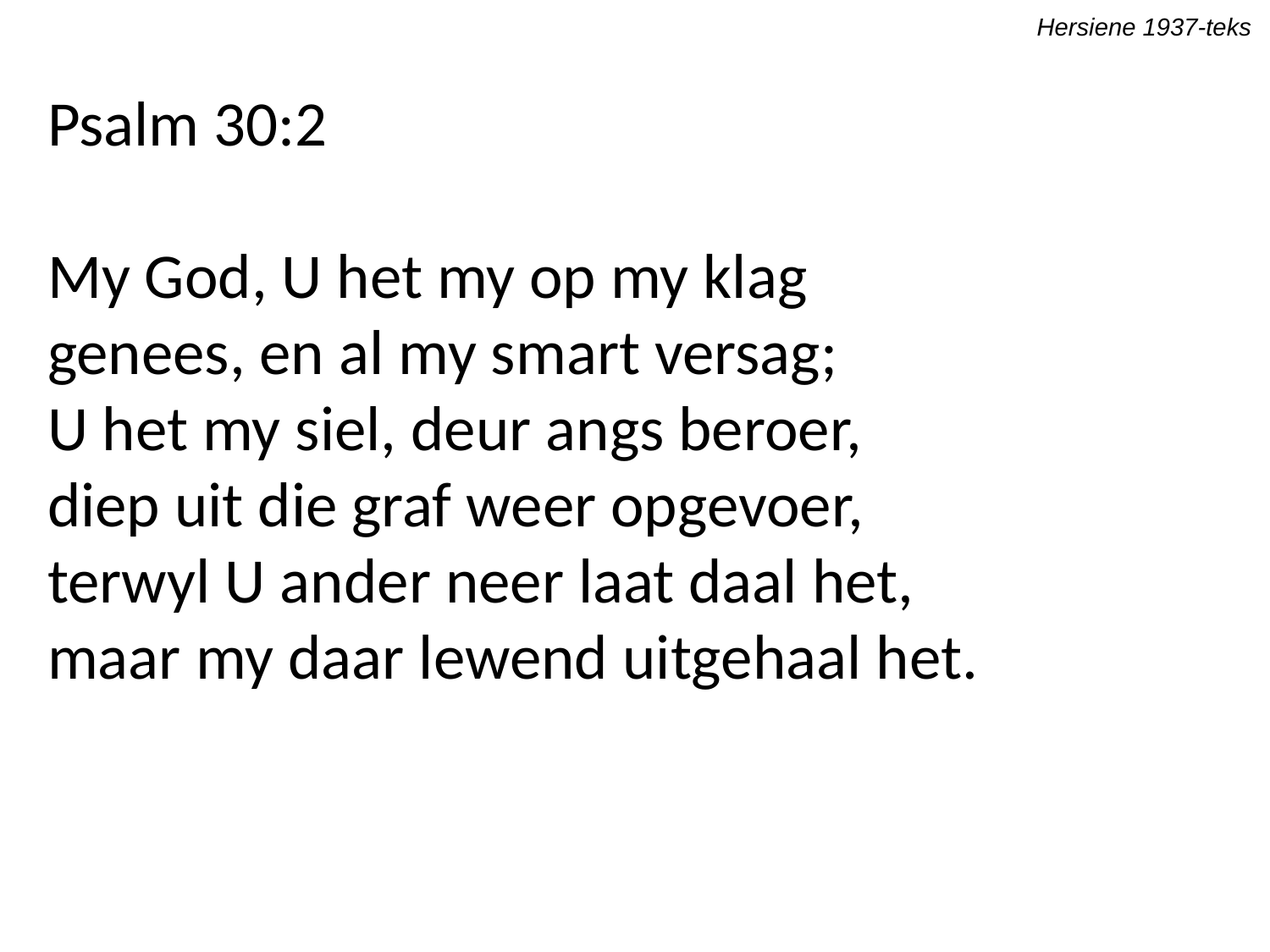

Hersiene 1937-teks
Psalm 30:2

My God, U het my op my klag
genees, en al my smart versag;
U het my siel, deur angs beroer,
diep uit die graf weer opgevoer,
terwyl U ander neer laat daal het,
maar my daar lewend uitgehaal het.